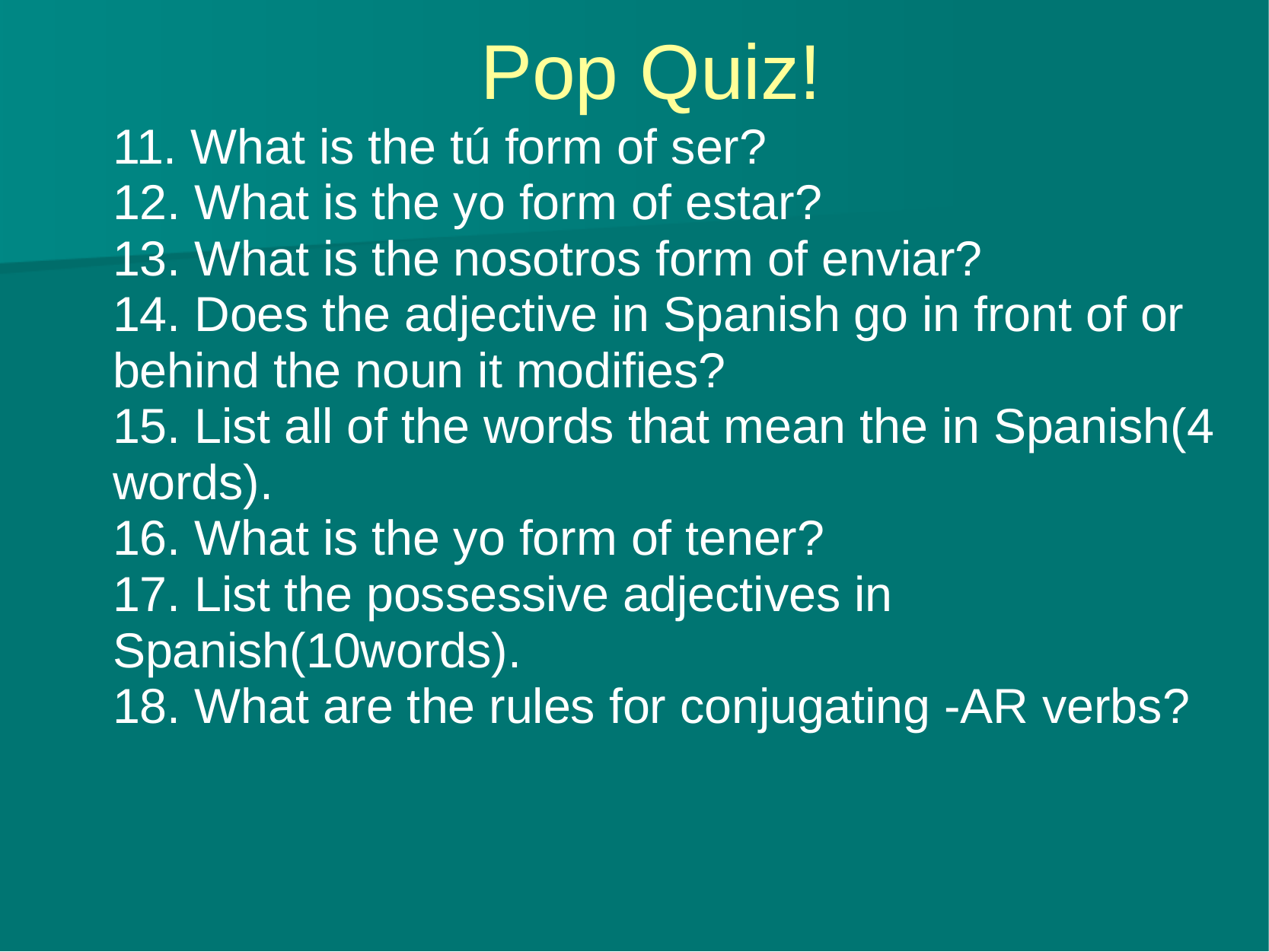

# Pop Quiz!
11. What is the tú form of ser?
12. What is the yo form of estar?
13. What is the nosotros form of enviar?
14. Does the adjective in Spanish go in front of or behind the noun it modifies?
15. List all of the words that mean the in Spanish(4 words).
16. What is the yo form of tener?
17. List the possessive adjectives in Spanish(10words).
18. What are the rules for conjugating -AR verbs?